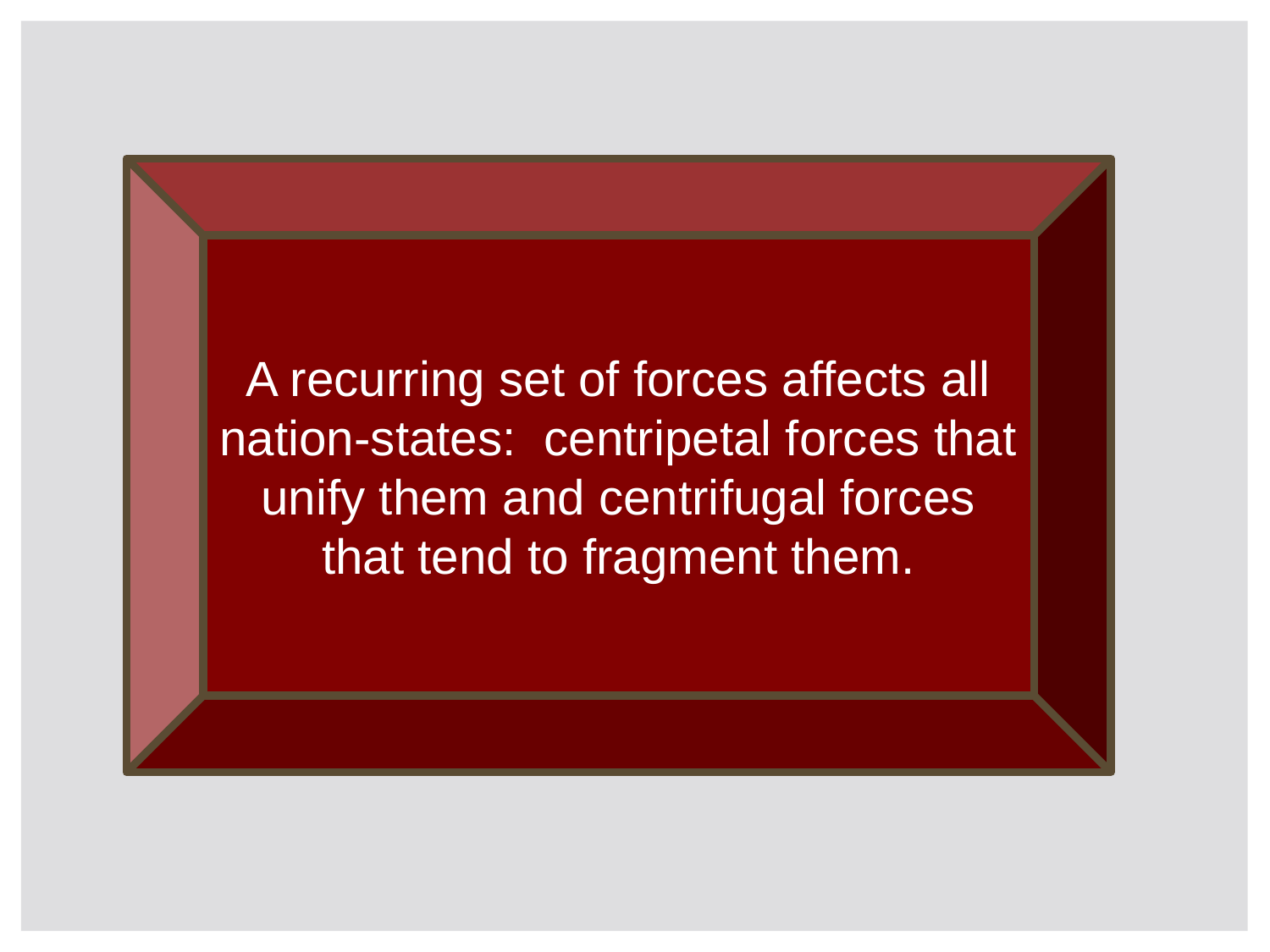

A recurring set of forces affects all nation-states:  centripetal forces that unify them and centrifugal forces that tend to fragment them.